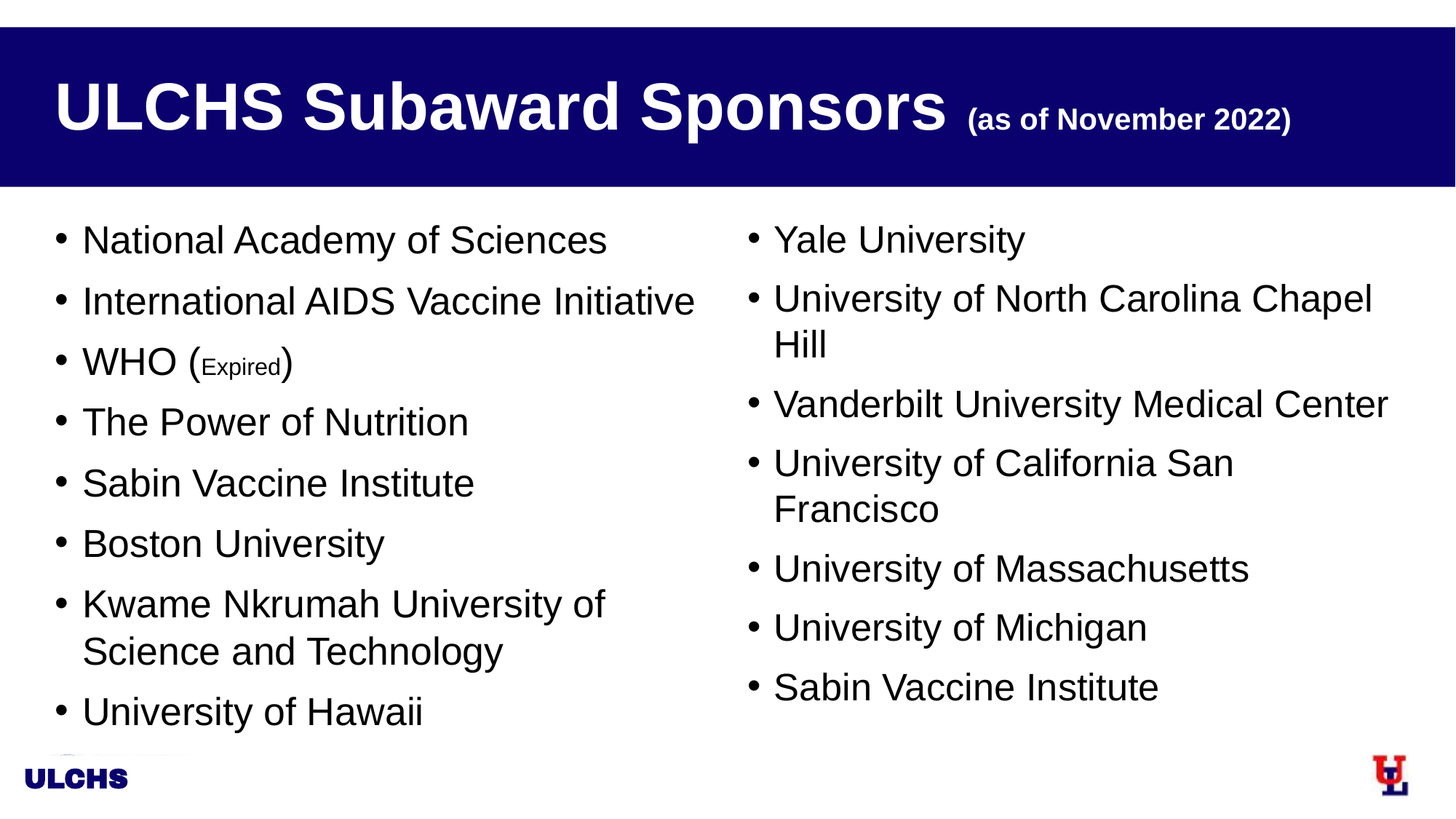

# ULCHS Subaward Sponsors (as of November 2022)
National Academy of Sciences
International AIDS Vaccine Initiative
WHO (Expired)
The Power of Nutrition
Sabin Vaccine Institute
Boston University
Kwame Nkrumah University of Science and Technology
University of Hawaii
Yale University
University of North Carolina Chapel Hill
Vanderbilt University Medical Center
University of California San Francisco
University of Massachusetts
University of Michigan
Sabin Vaccine Institute

ULCHS